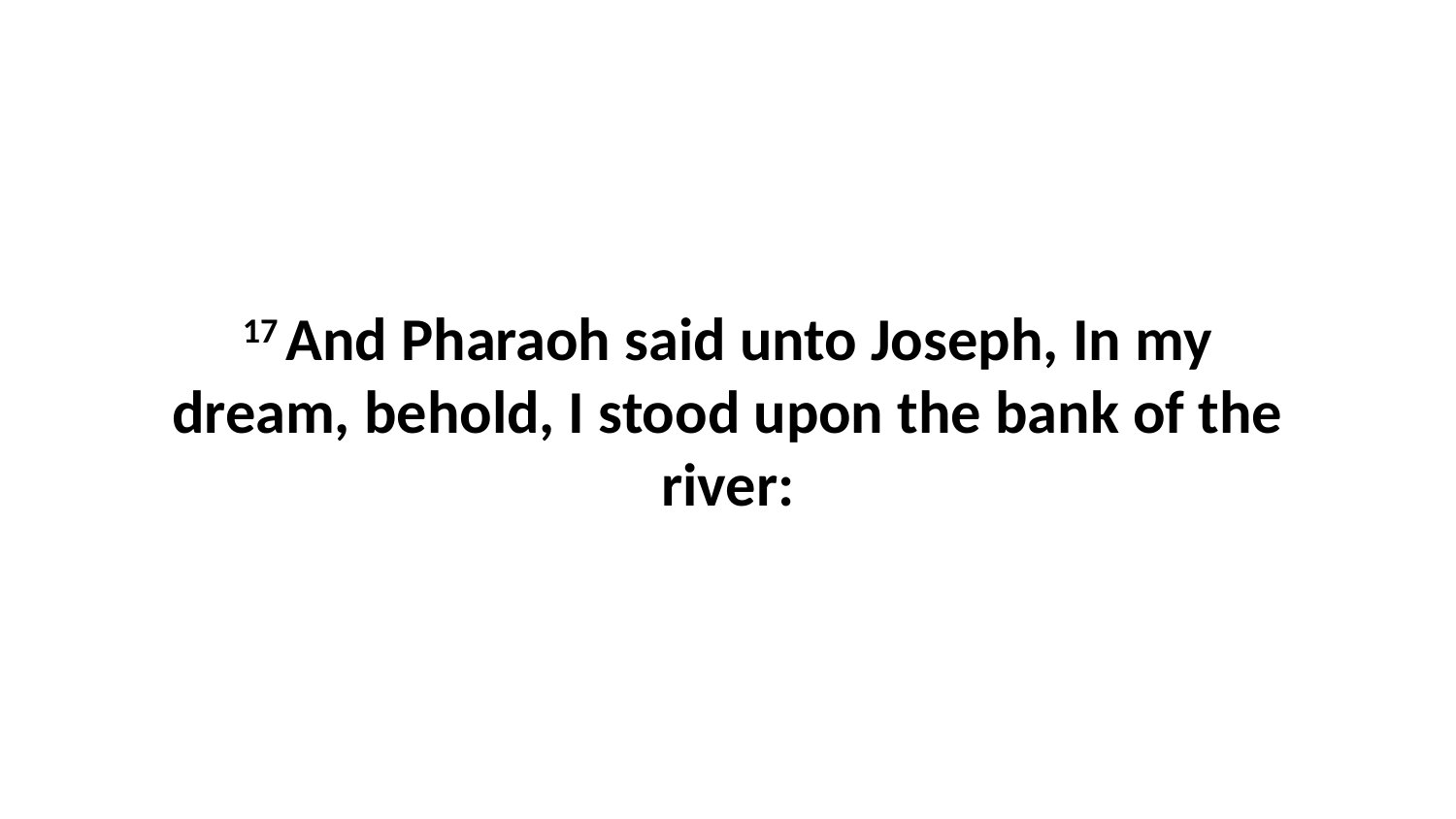

17 And Pharaoh said unto Joseph, In my dream, behold, I stood upon the bank of the river: